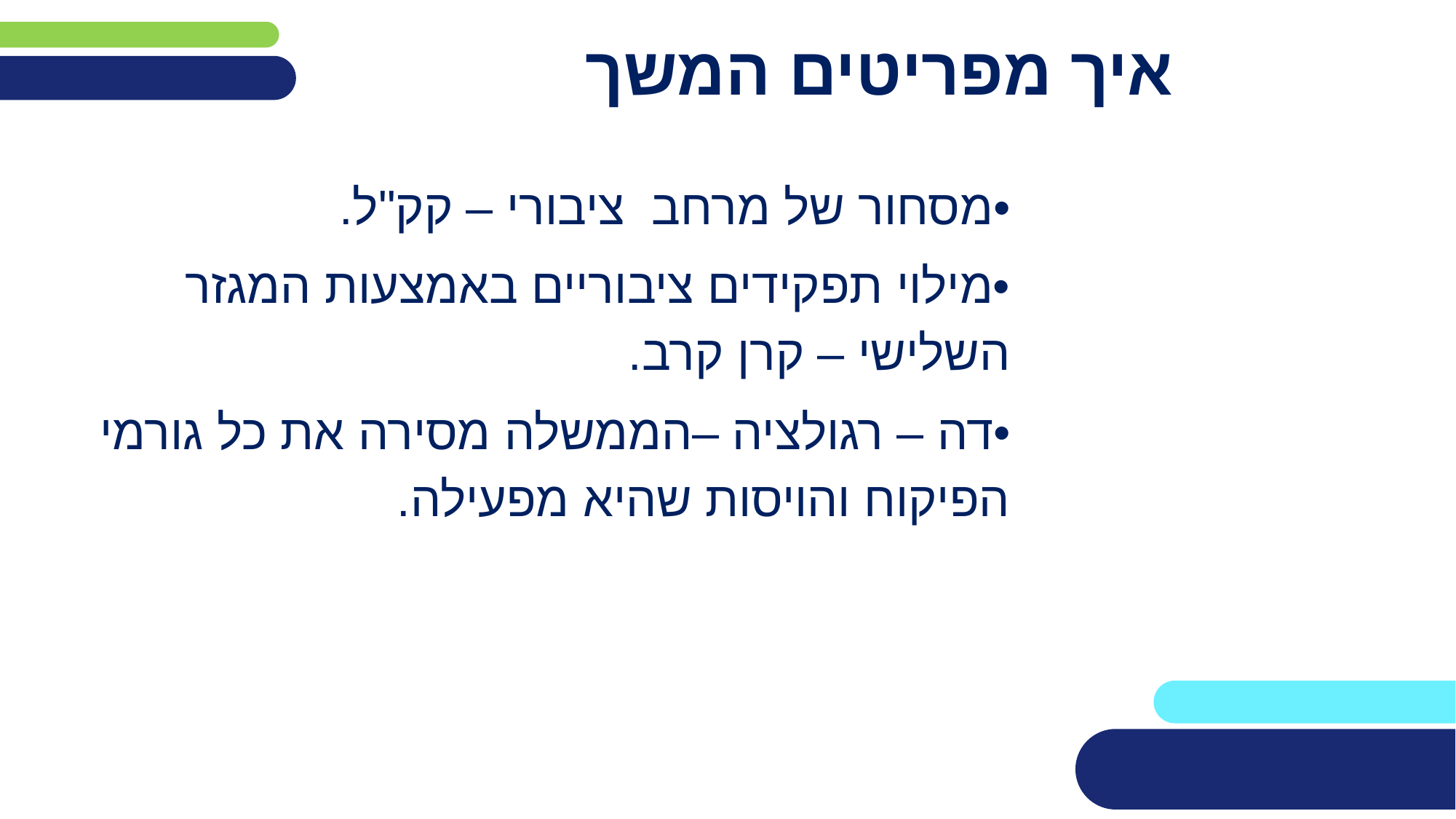

# איך מפריטים המשך
•מסחור של מרחב  ציבורי – קק"ל.
•מילוי תפקידים ציבוריים באמצעות המגזר השלישי – קרן קרב.
•דה – רגולציה –הממשלה מסירה את כל גורמי הפיקוח והויסות שהיא מפעילה.